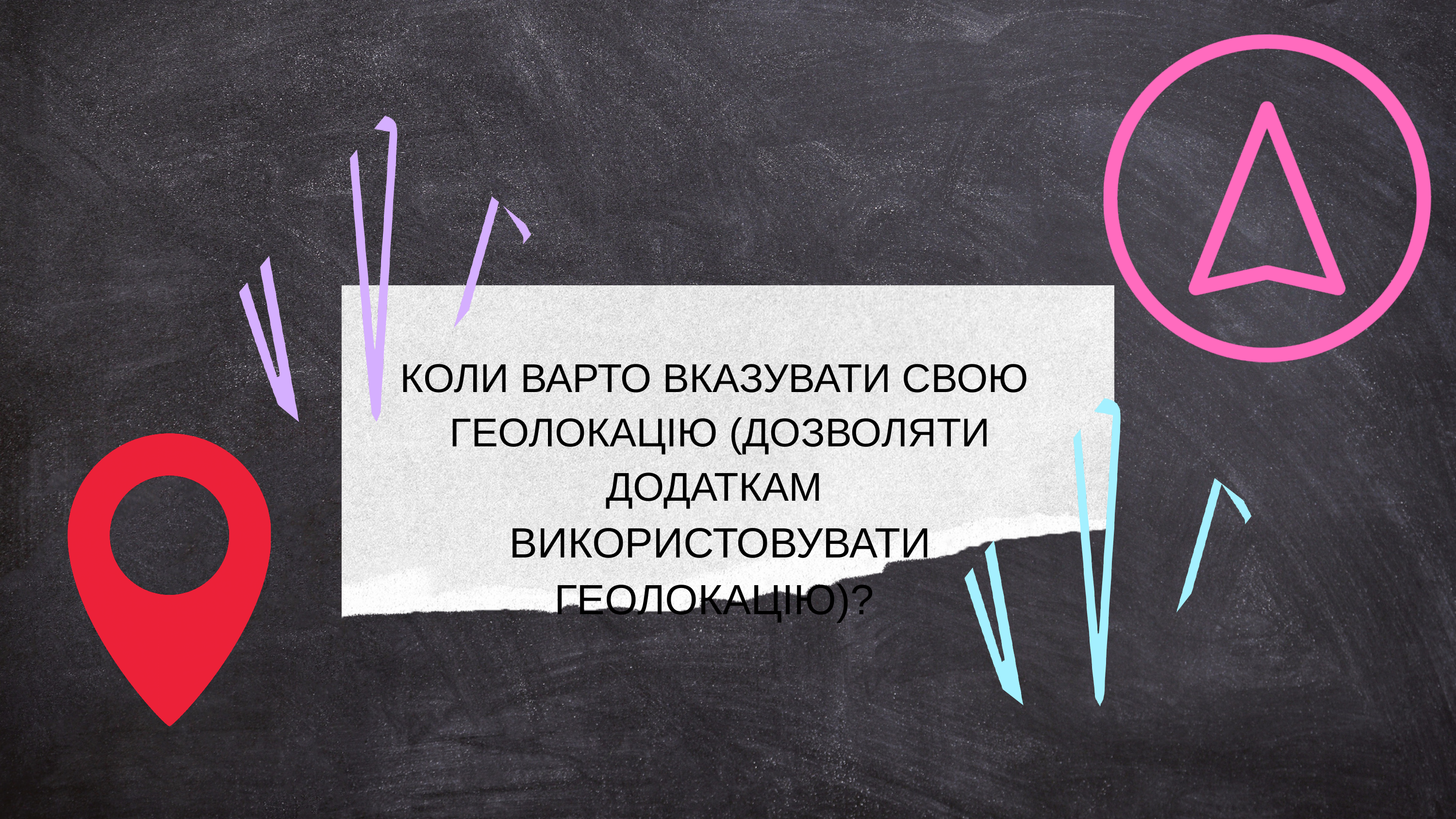

КОЛИ ВАРТО ВКАЗУВАТИ СВОЮ
 ГЕОЛОКАЦІЮ (ДОЗВОЛЯТИ ДОДАТКАМ
 ВИКОРИСТОВУВАТИ ГЕОЛОКАЦІЮ)?